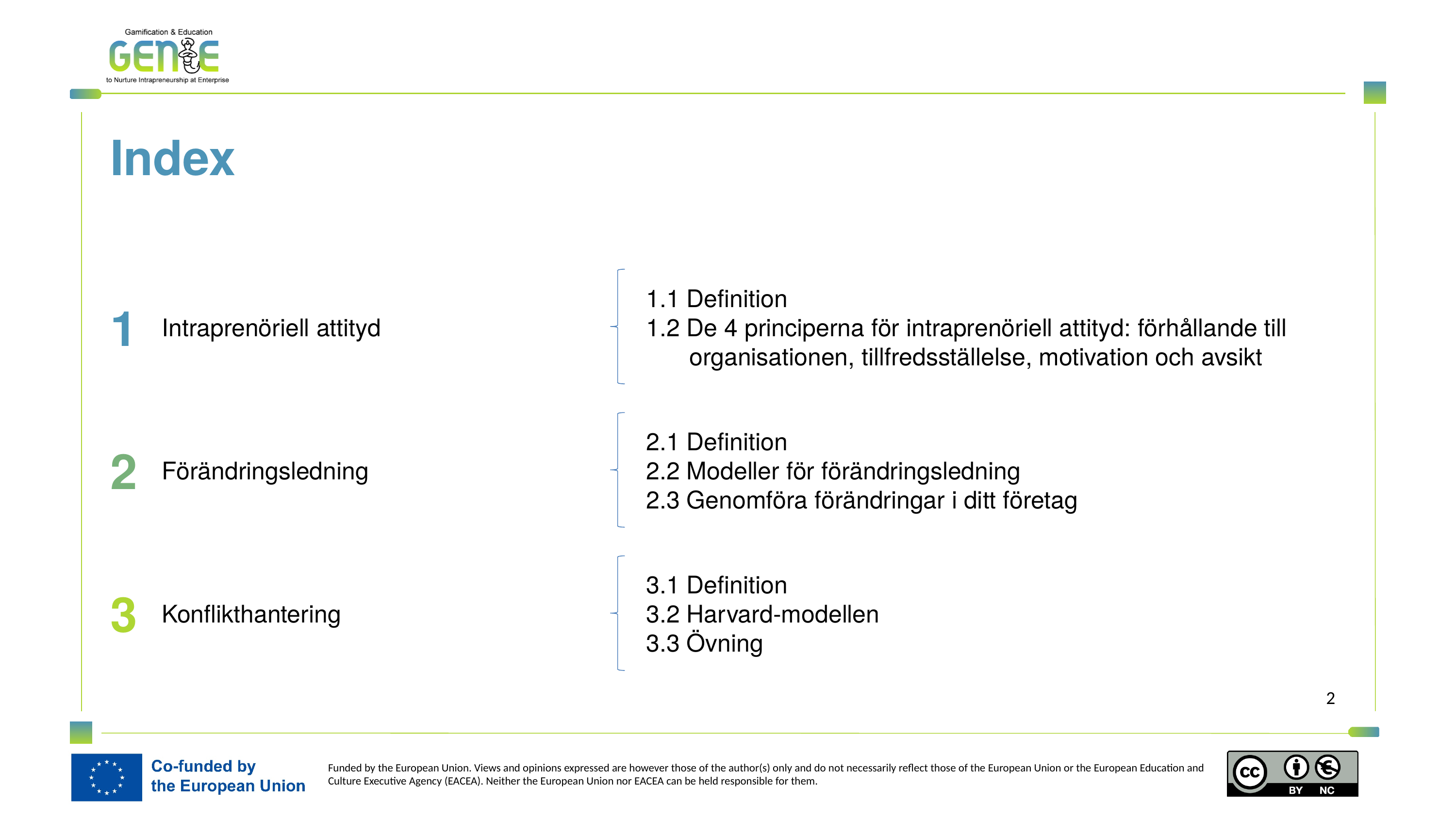

Index

1
Intraprenöriell attityd
1.1 Definition
1.2 De 4 principerna för intraprenöriell attityd: förhållande till organisationen, tillfredsställelse, motivation och avsikt
2
Förändringsledning

2.1 Definition
2.2 Modeller för förändringsledning
2.3 Genomföra förändringar i ditt företag
3
Konflikthantering

3.1 Definition
3.2 Harvard-modellen
3.3 Övning